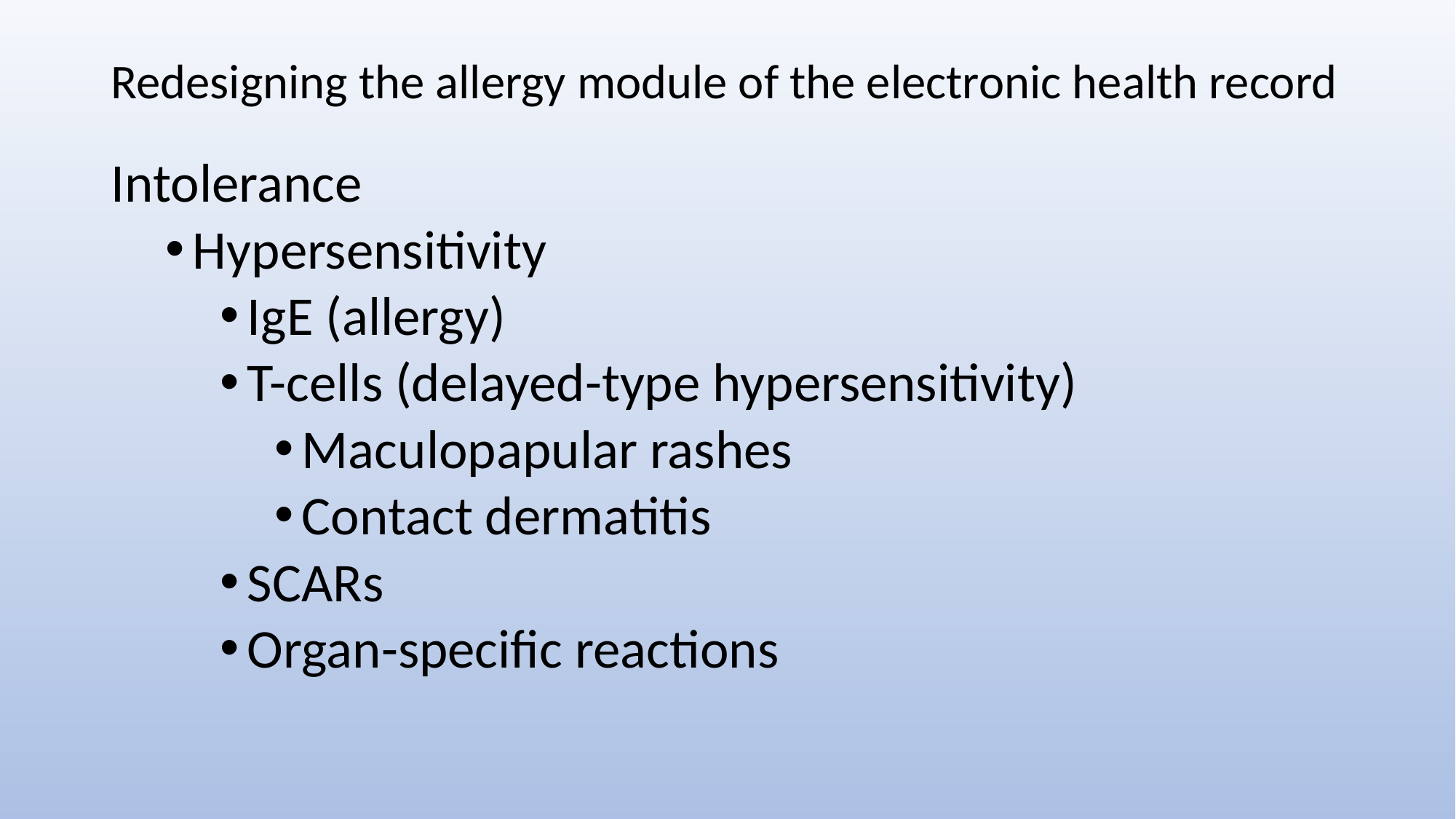

# Redesigning the allergy module of the electronic health record
Intolerance
Hypersensitivity
IgE (allergy)
T-cells (delayed-type hypersensitivity)
Maculopapular rashes
Contact dermatitis
SCARs
Organ-specific reactions